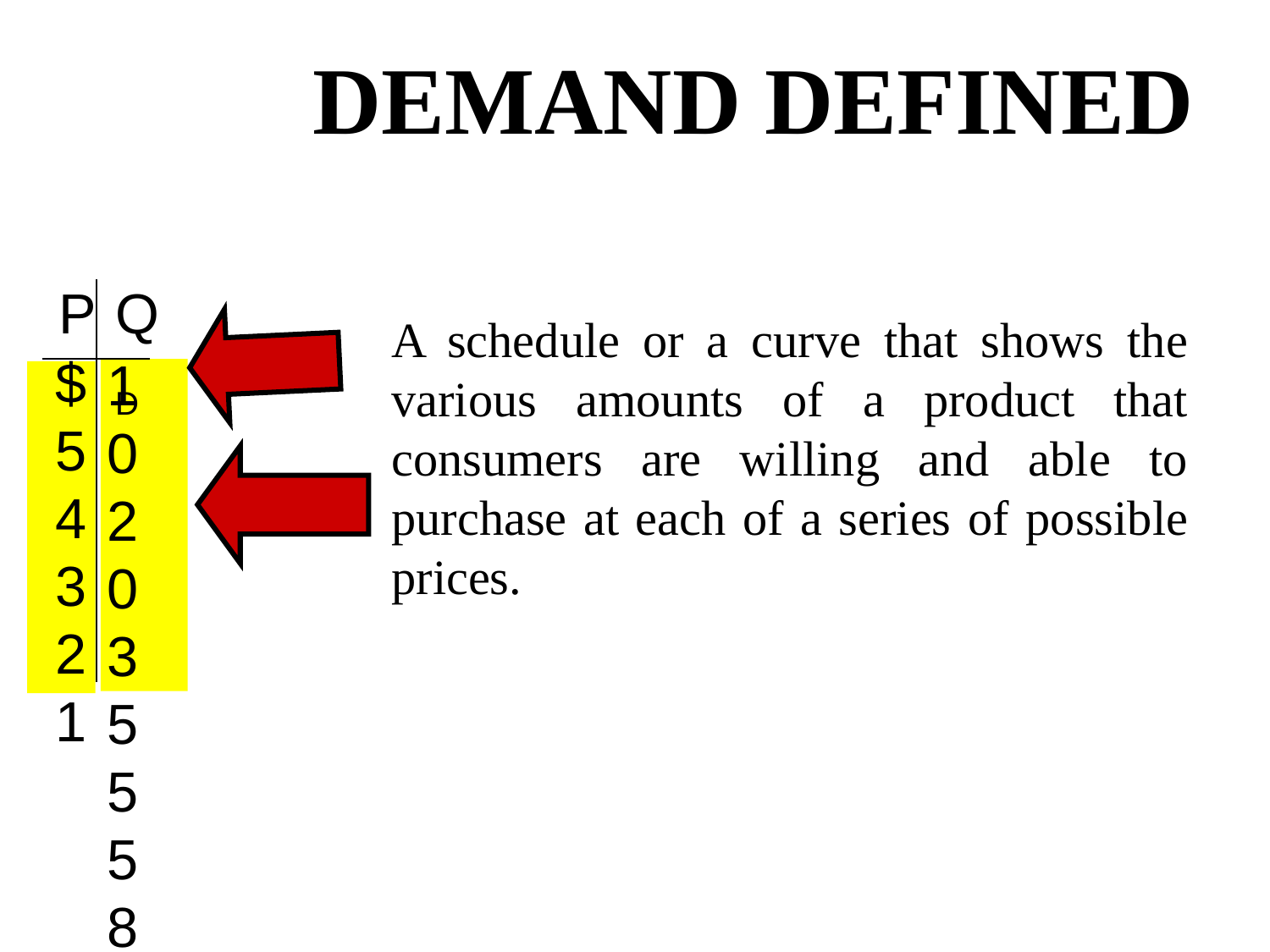

# DEMAND DEFINED
P
QD
A schedule or a curve that shows the various amounts of a product that consumers are willing and able to purchase at each of a series of possible prices.

$5
4
3
2
1
10
20
35
55
80